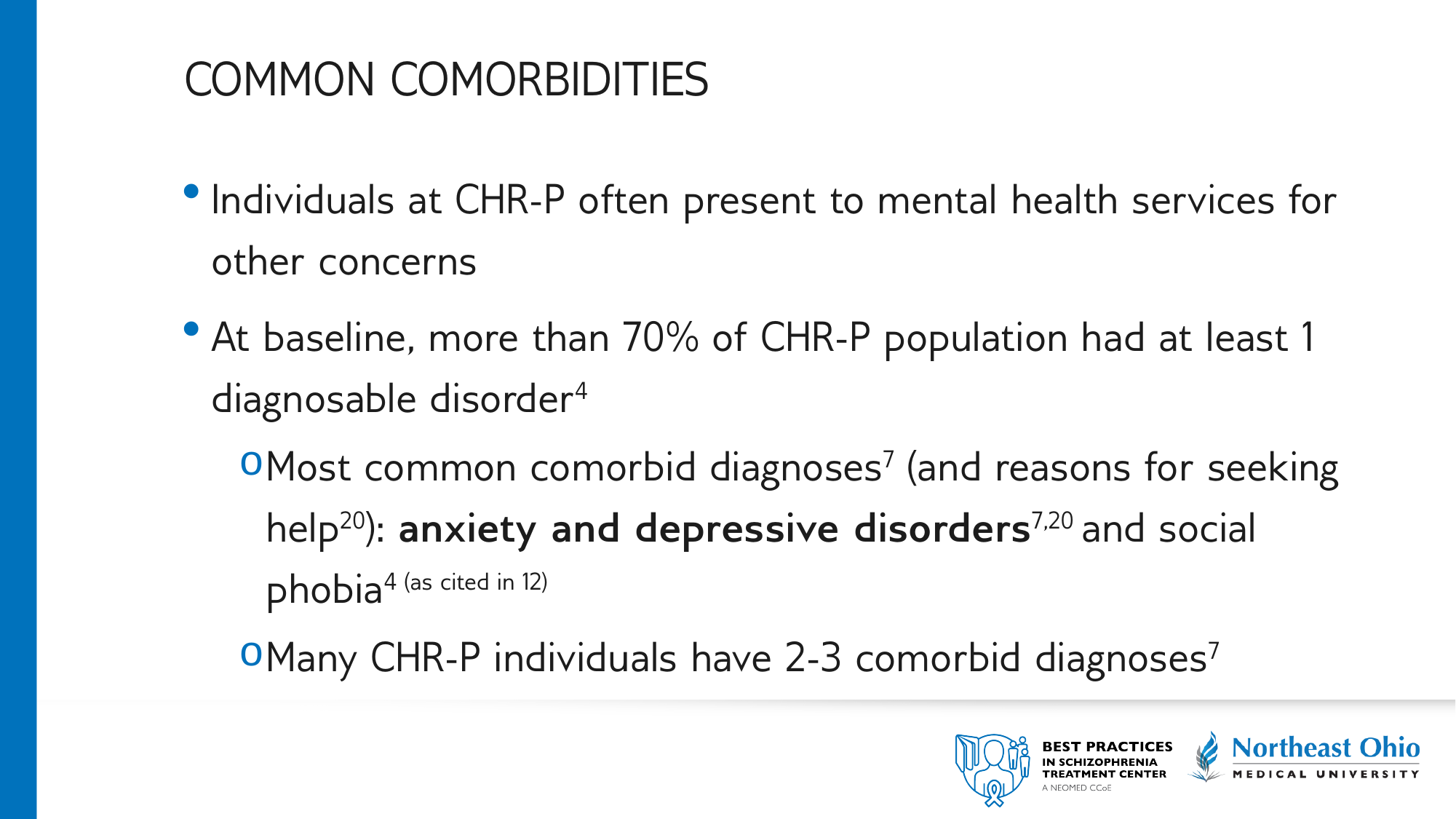

# common comorbidities

Individuals at CHR-P often present to mental health services for other concerns
At baseline, more than 70% of CHR-P population had at least 1 diagnosable disorder4
Most common comorbid diagnoses7 (and reasons for seeking help20): anxiety and depressive disorders7,20 and social phobia4 (as cited in 12)
Many CHR-P individuals have 2-3 comorbid diagnoses7